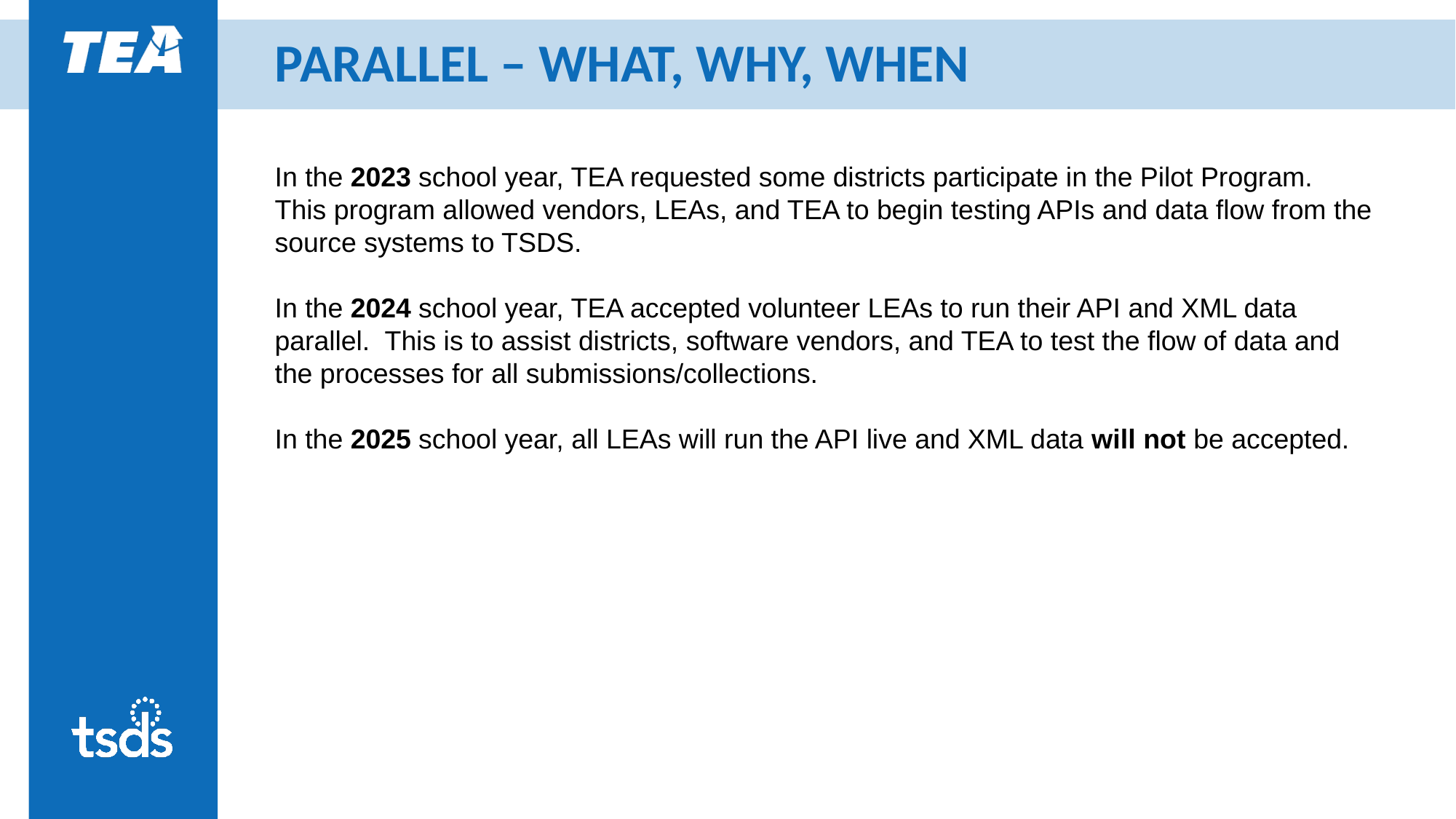

# PARALLEL – WHAT, WHY, WHEN
In the 2023 school year, TEA requested some districts participate in the Pilot Program.  This program allowed vendors, LEAs, and TEA to begin testing APIs and data flow from the source systems to TSDS.

In the 2024 school year, TEA accepted volunteer LEAs to run their API and XML data parallel.  This is to assist districts, software vendors, and TEA to test the flow of data and the processes for all submissions/collections.

In the 2025 school year, all LEAs will run the API live and XML data will not be accepted.